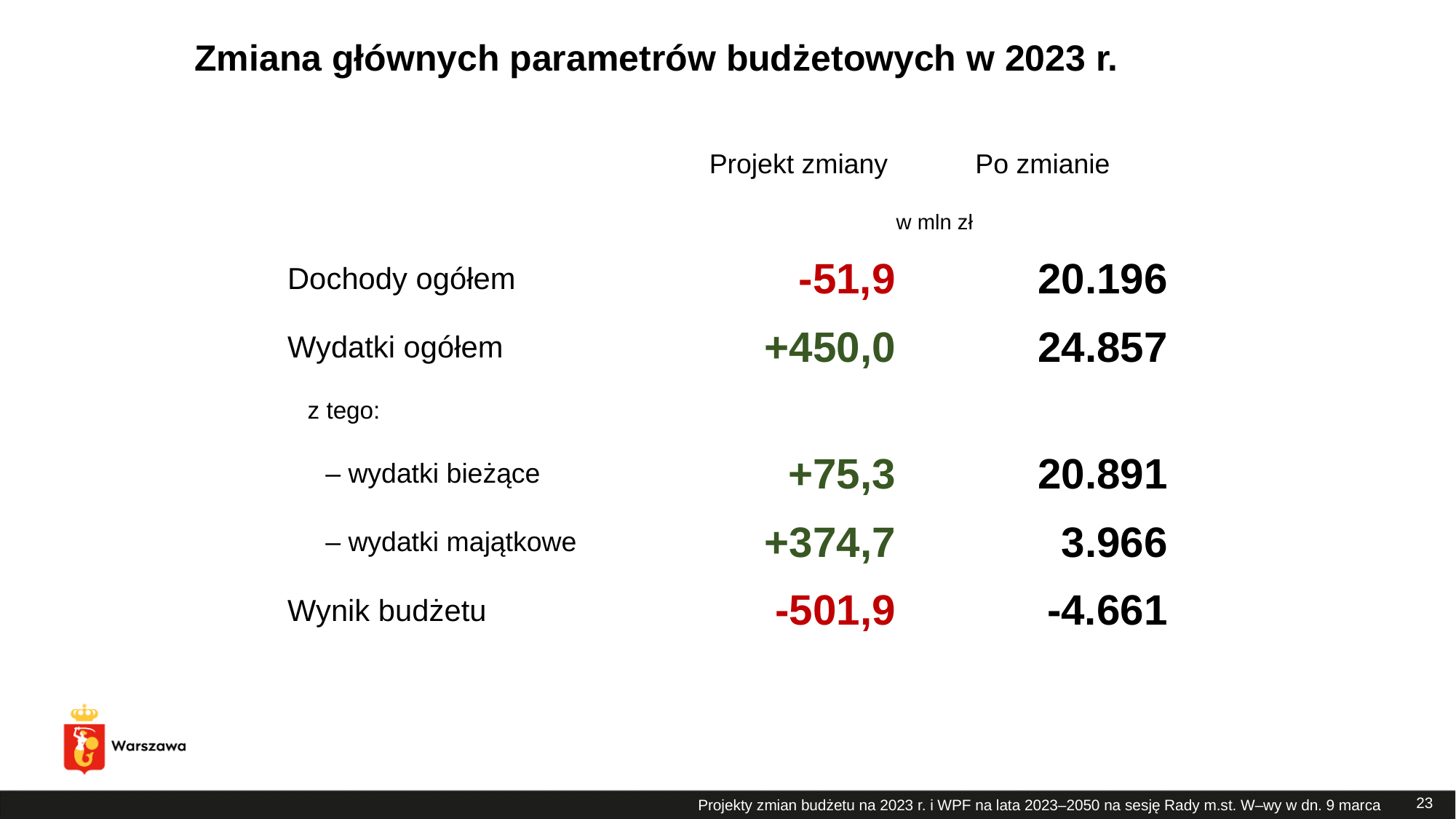

# Zmiana głównych parametrów budżetowych w 2023 r.
|  | Projekt zmiany | Po zmianie |
| --- | --- | --- |
|  | w mln zł |  |
| Dochody ogółem | -51,9 | 20.196 |
| Wydatki ogółem | +450,0 | 24.857 |
| z tego: |  |  |
| – wydatki bieżące | +75,3 | 20.891 |
| – wydatki majątkowe | +374,7 | 3.966 |
| Wynik budżetu | -501,9 | -4.661 |
|  |  |  |
23
Projekty zmian budżetu na 2023 r. i WPF na lata 2023–2050 na sesję Rady m.st. W–wy w dn. 9 marca